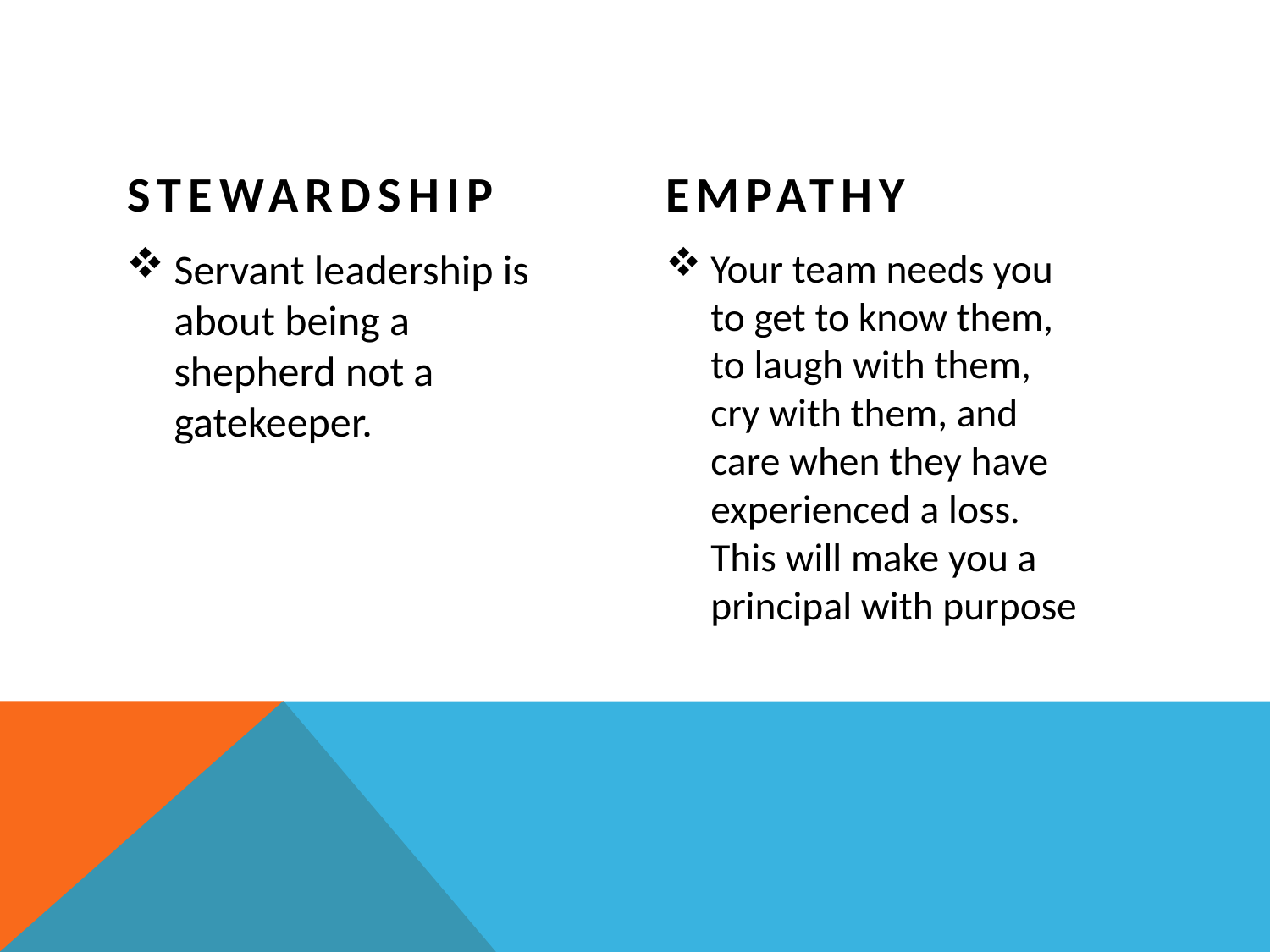

#
Stewardship
EMPATHY
Servant leadership is about being a shepherd not a gatekeeper.
Your team needs you to get to know them, to laugh with them, cry with them, and care when they have experienced a loss.  This will make you a principal with purpose